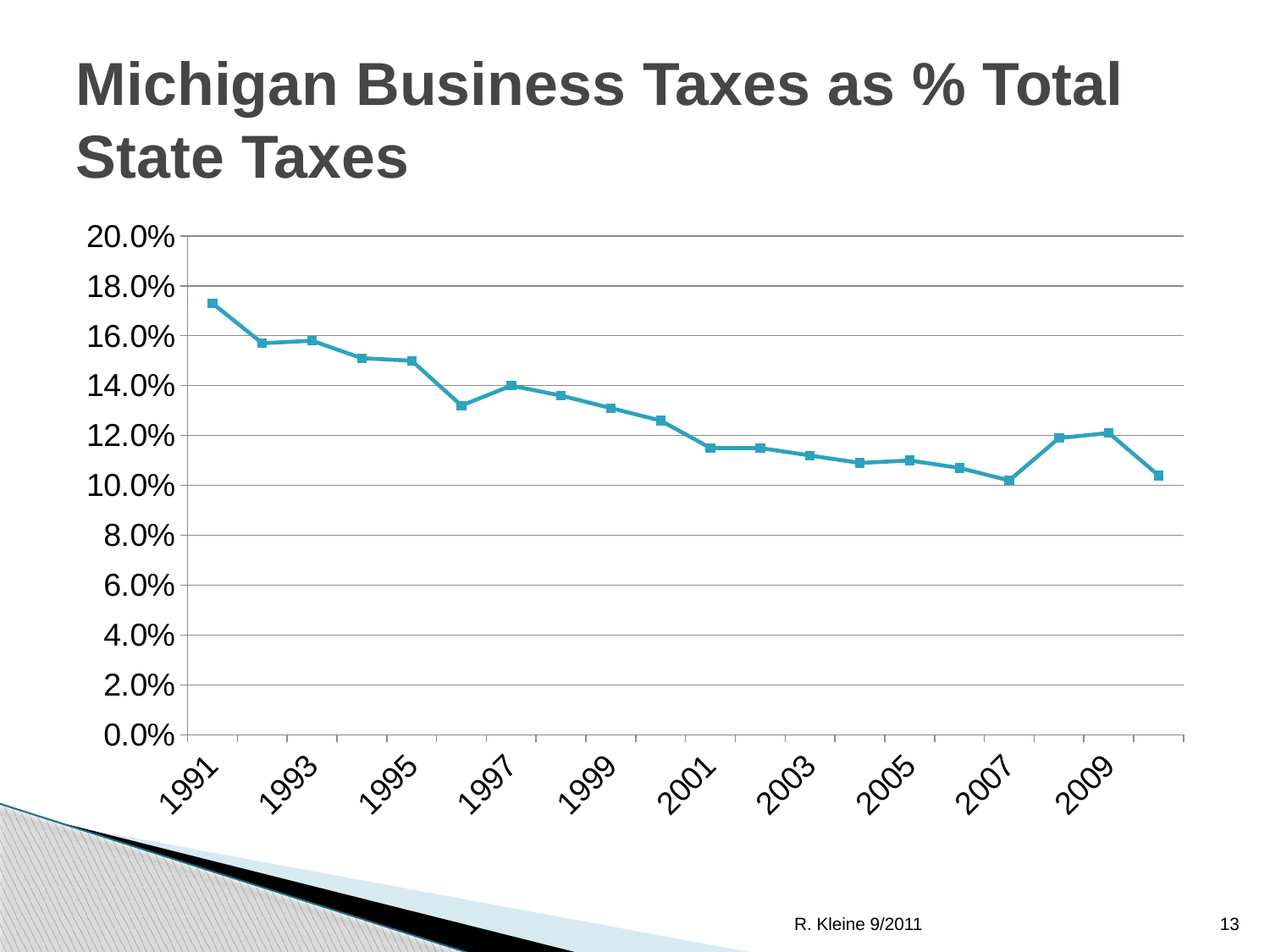

# Michigan Business Taxes as % Total State Taxes

### Chart

| Category | Series 1 | Column1 | Column2 |
|---|---|---|---|
| 1991 | 0.173 | None | None |
| 1992 | 0.157 | None | None |
| 1993 | 0.158 | None | None |
| 1994 | 0.151 | None | None |
| 1995 | 0.15 | None | None |
| 1996 | 0.132 | None | None |
| 1997 | 0.14 | None | None |
| 1998 | 0.136 | None | None |
| 1999 | 0.131 | None | None |
| 2000 | 0.126 | None | None |
| 2001 | 0.115 | None | None |
| 2002 | 0.115 | None | None |
| 2003 | 0.112 | None | None |
| 2004 | 0.109 | None | None |
| 2005 | 0.11 | None | None |
| 2006 | 0.107 | None | None |
| 2007 | 0.102 | None | None |
| 2008 | 0.119 | None | None |
| 2009 | 0.121 | None | None |
| 2010 | 0.104 | None | None |
R. Kleine 9/2011
13